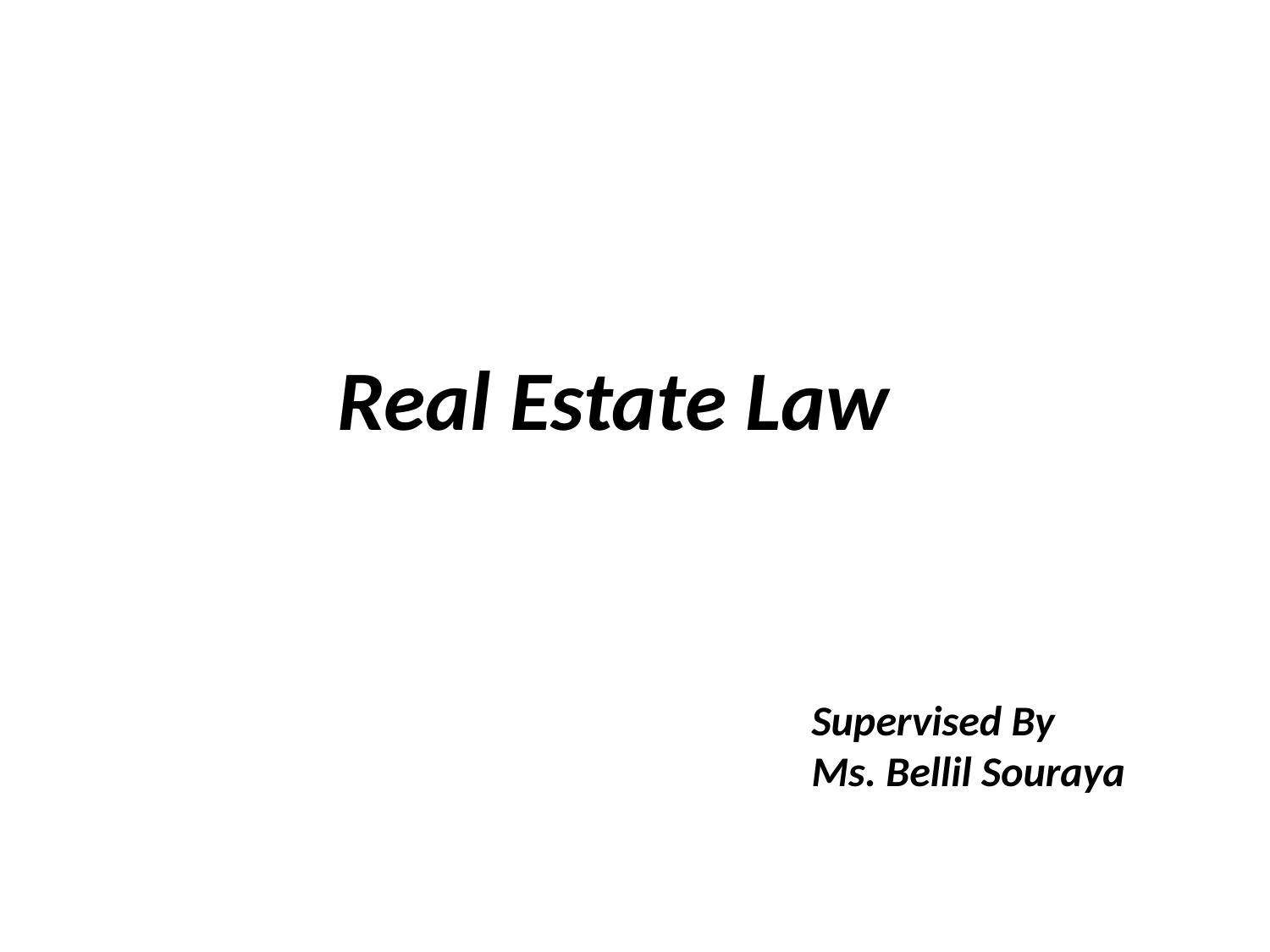

# Real Estate Law
Supervised By
Ms. Bellil Souraya